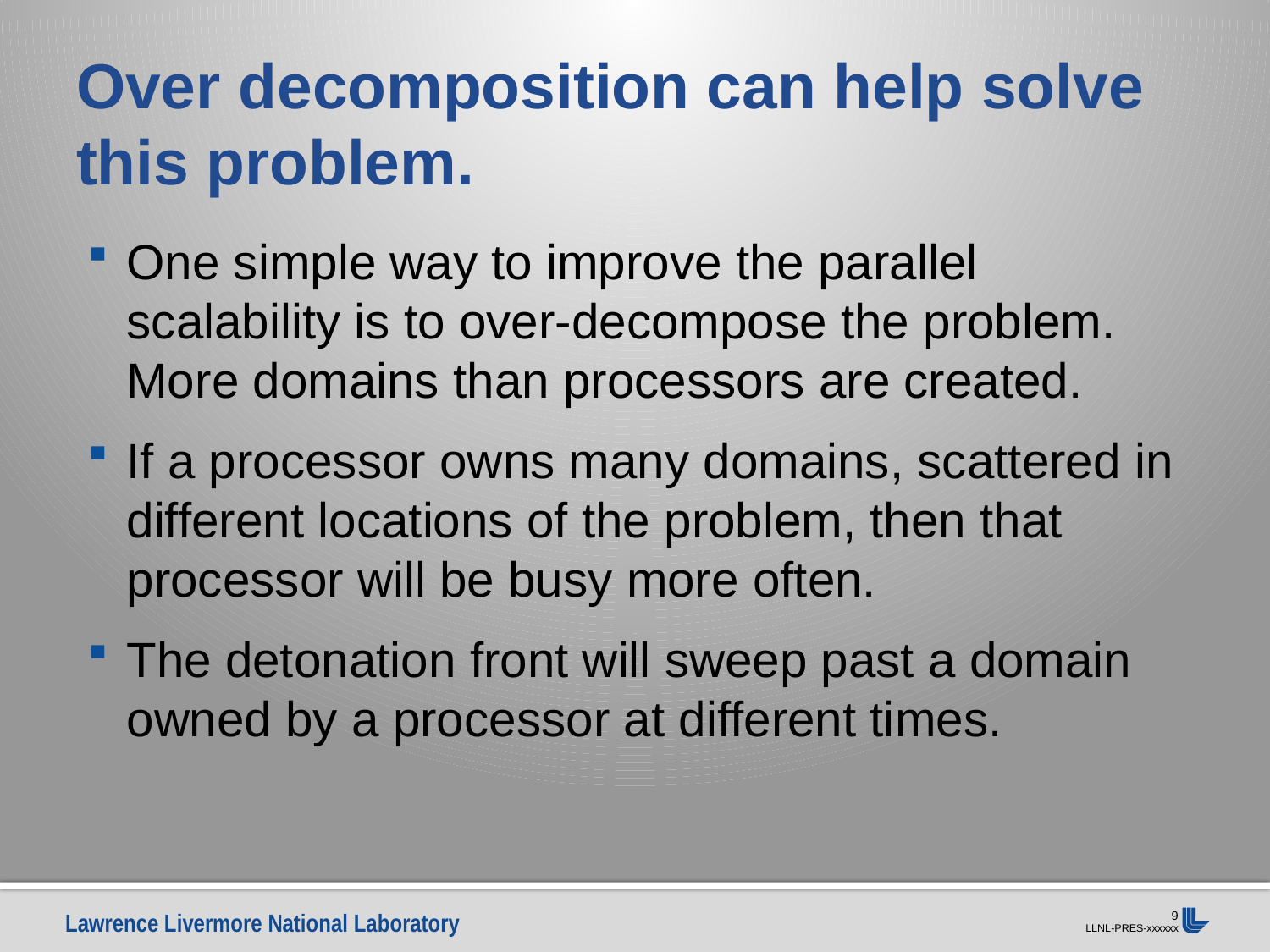

# Over decomposition can help solve this problem.
One simple way to improve the parallel scalability is to over-decompose the problem.  More domains than processors are created.
If a processor owns many domains, scattered in different locations of the problem, then that processor will be busy more often.
The detonation front will sweep past a domain owned by a processor at different times.